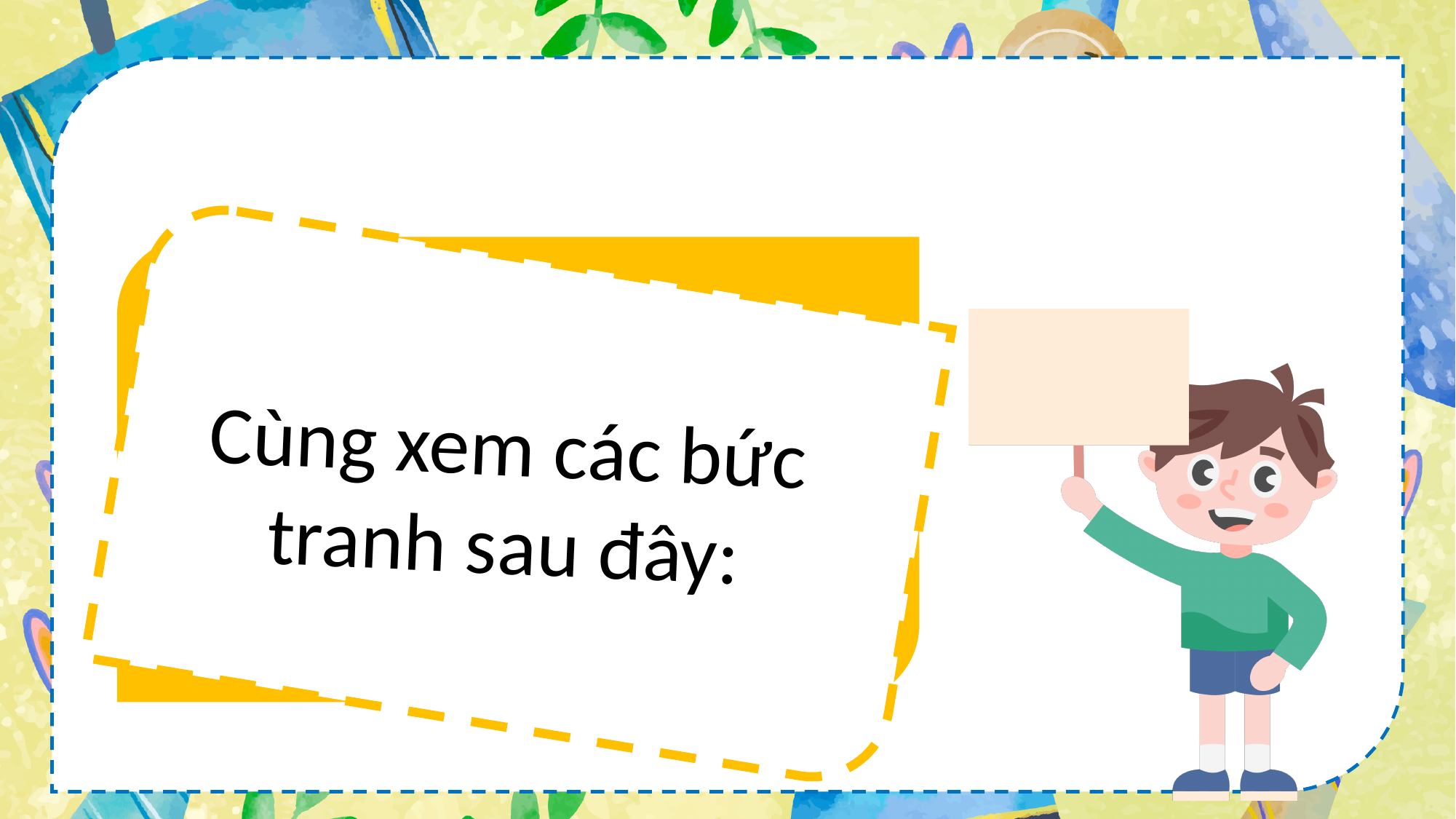

Cùng xem các bức tranh sau đây: